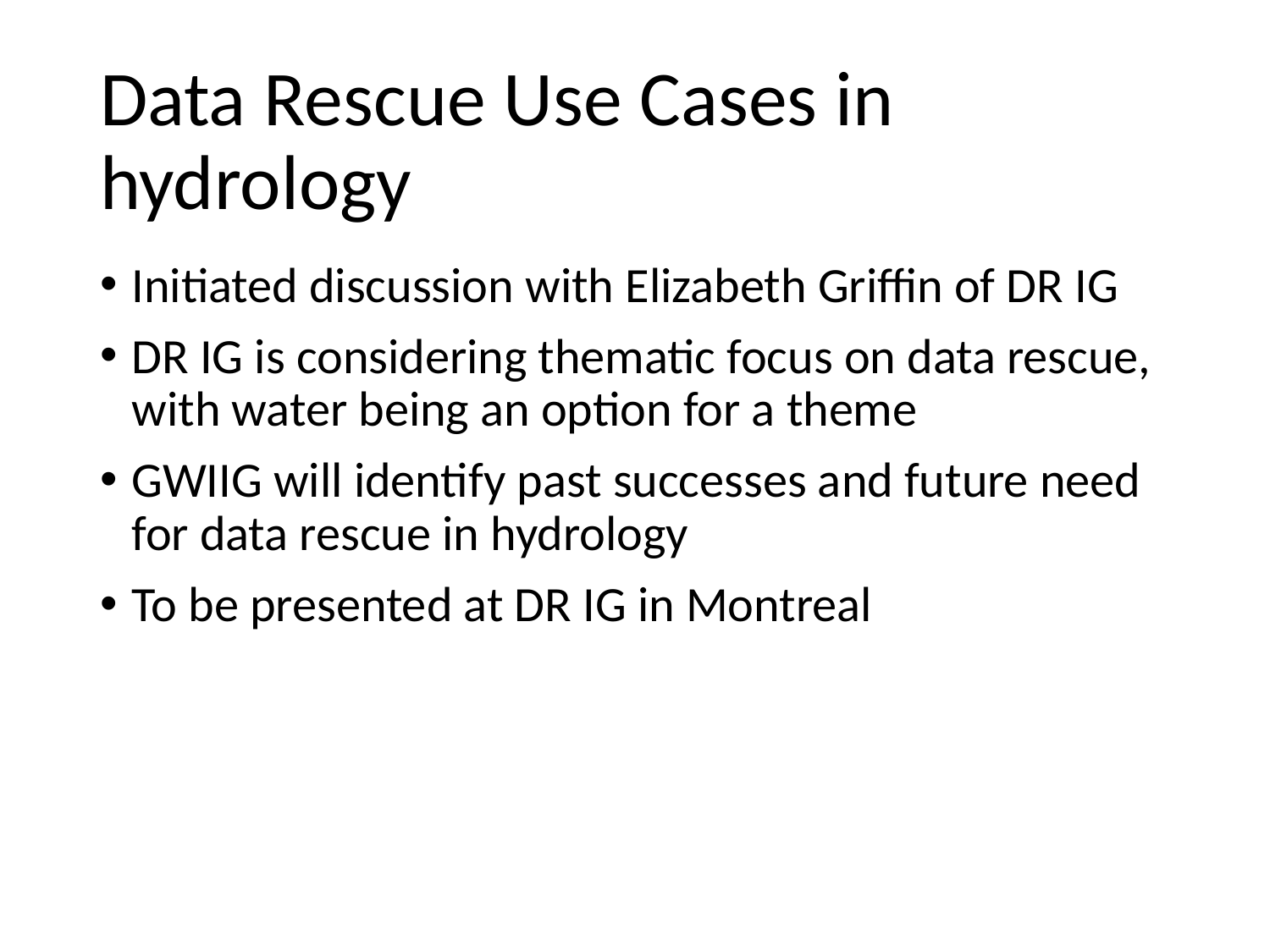

# Data Rescue Use Cases in hydrology
Initiated discussion with Elizabeth Griffin of DR IG
DR IG is considering thematic focus on data rescue, with water being an option for a theme
GWIIG will identify past successes and future need for data rescue in hydrology
To be presented at DR IG in Montreal